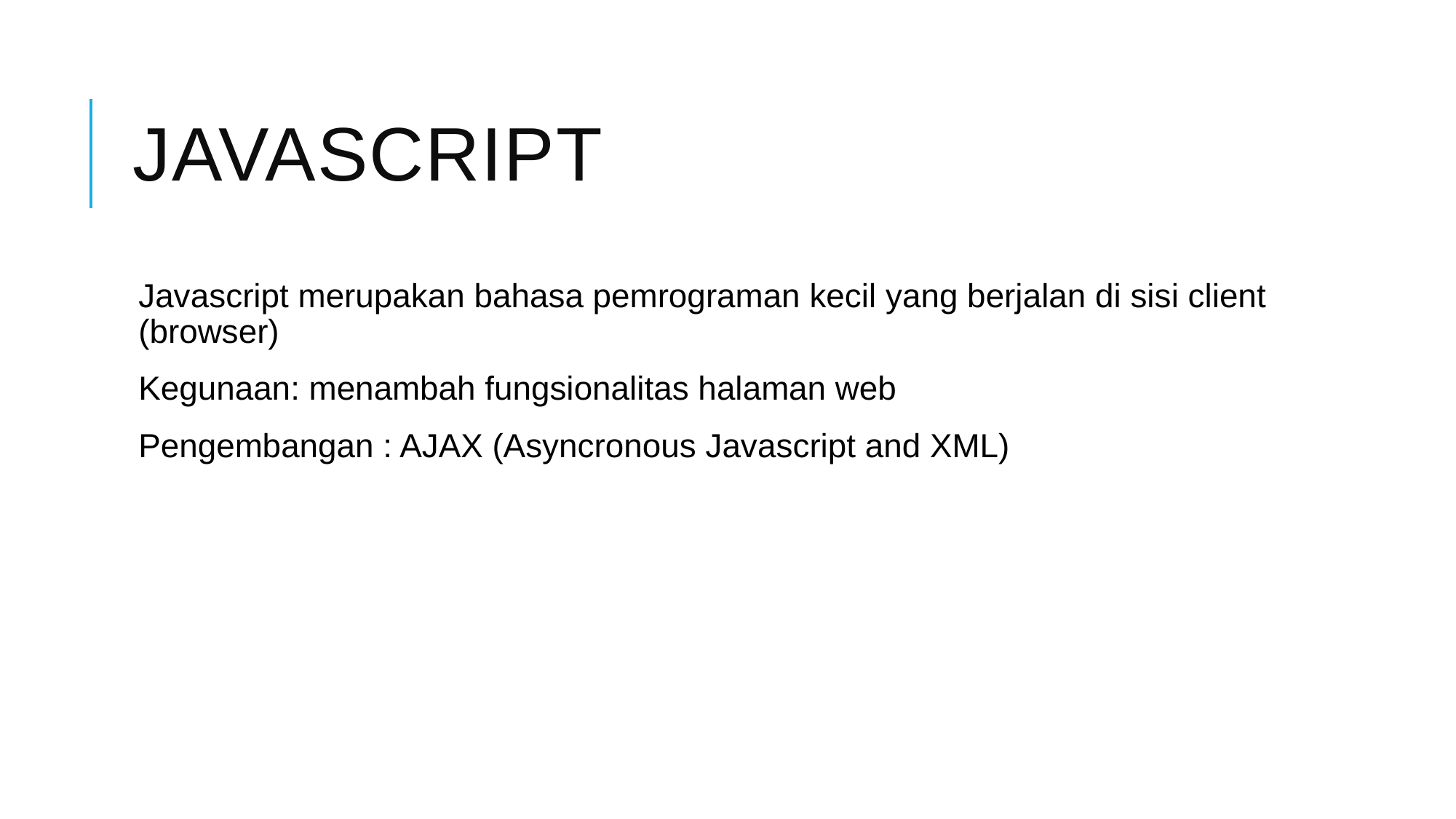

# Javascript
Javascript merupakan bahasa pemrograman kecil yang berjalan di sisi client (browser)
Kegunaan: menambah fungsionalitas halaman web
Pengembangan : AJAX (Asyncronous Javascript and XML)